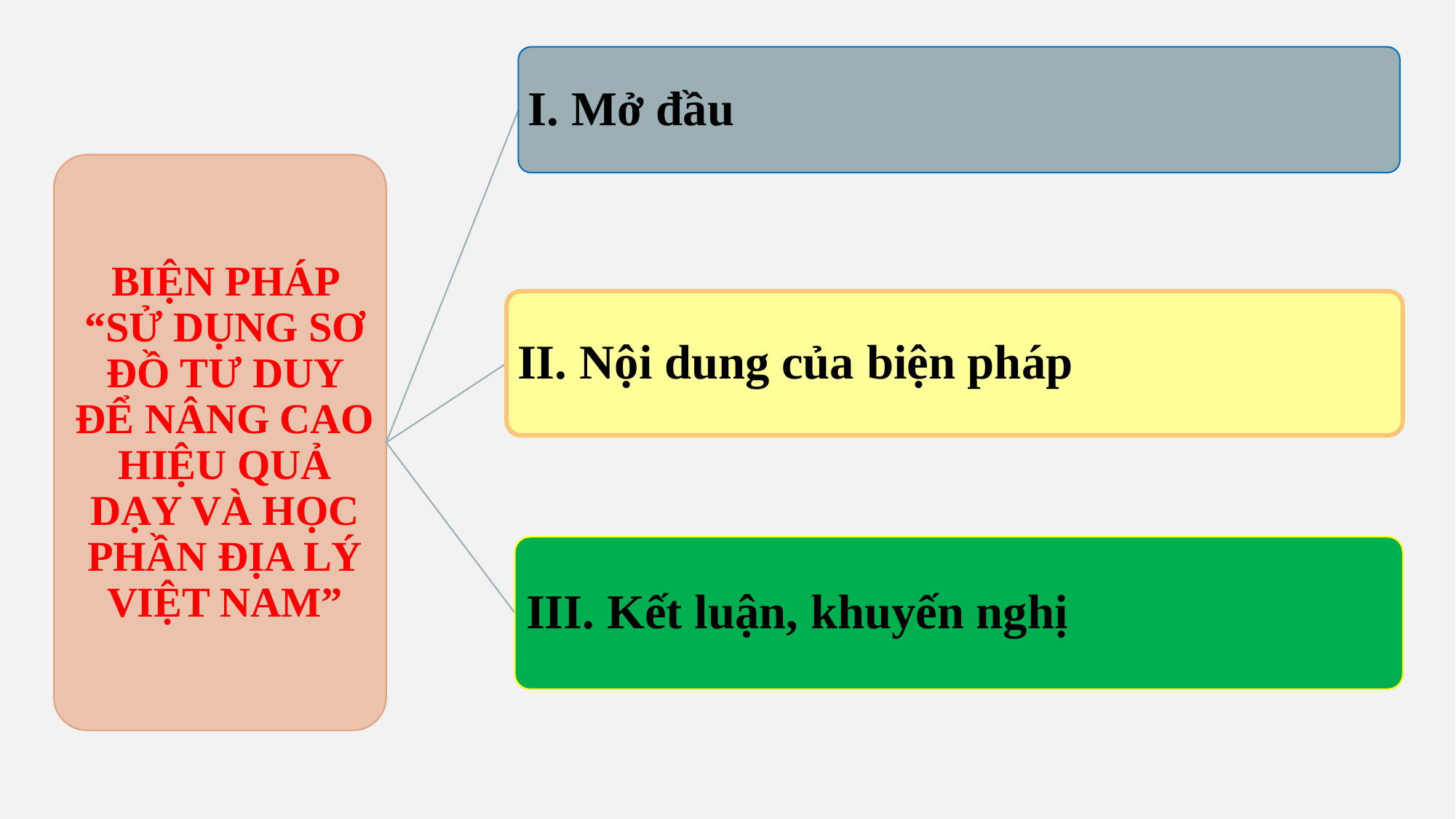

BIỆN PHÁP “SỬ DỤNG SƠ ĐỒ TƯ DUY ĐỂ NÂNG CAO HIỆU QUẢ DẠY VÀ HỌC PHẦN ĐỊA LÝ VIỆT NAM”

I. Mở đầu

II. Nội dung của biện pháp

III. Kết luận, khuyến nghị